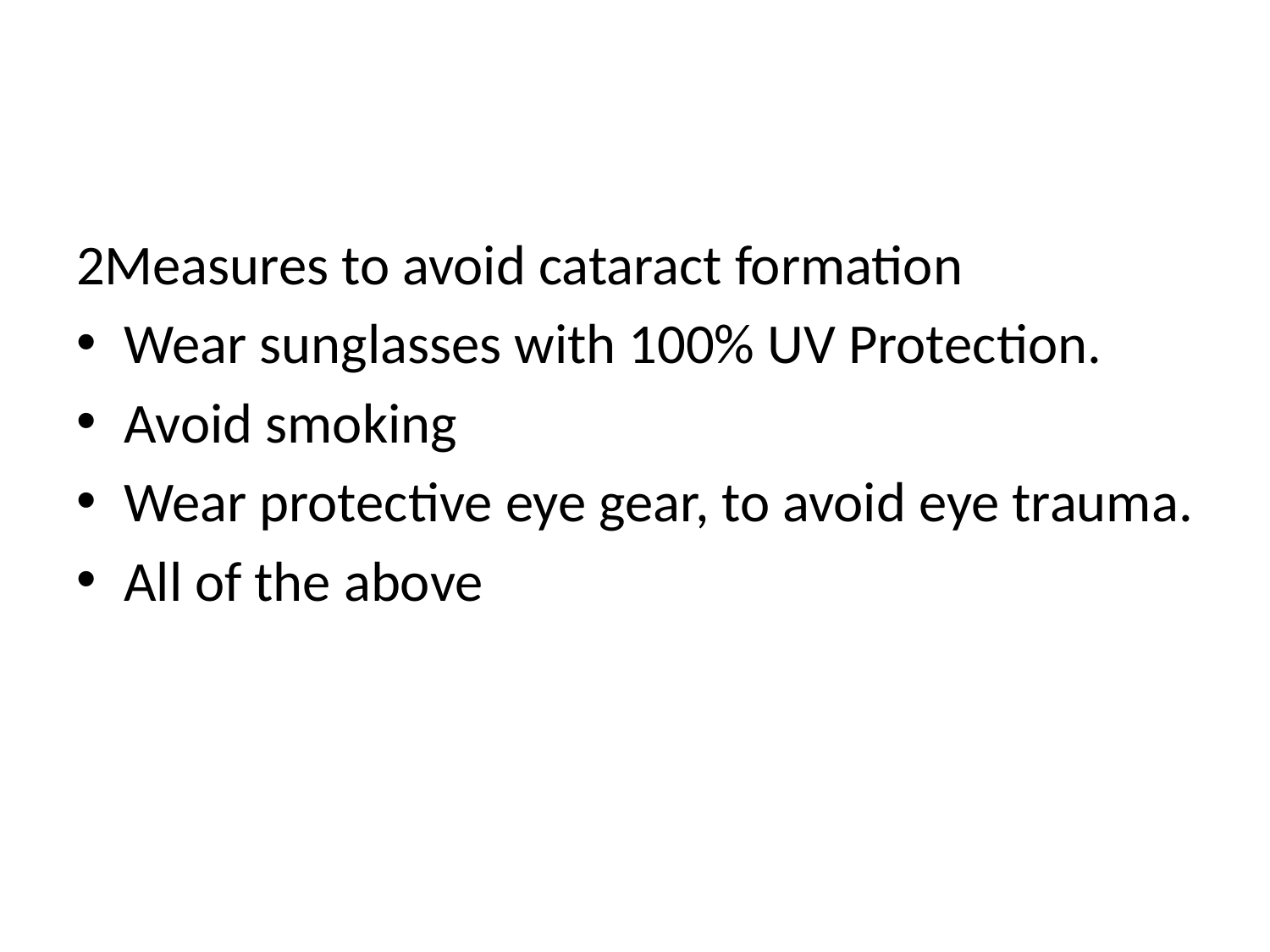

#
2Measures to avoid cataract formation
Wear sunglasses with 100% UV Protection.
Avoid smoking
Wear protective eye gear, to avoid eye trauma.
All of the above